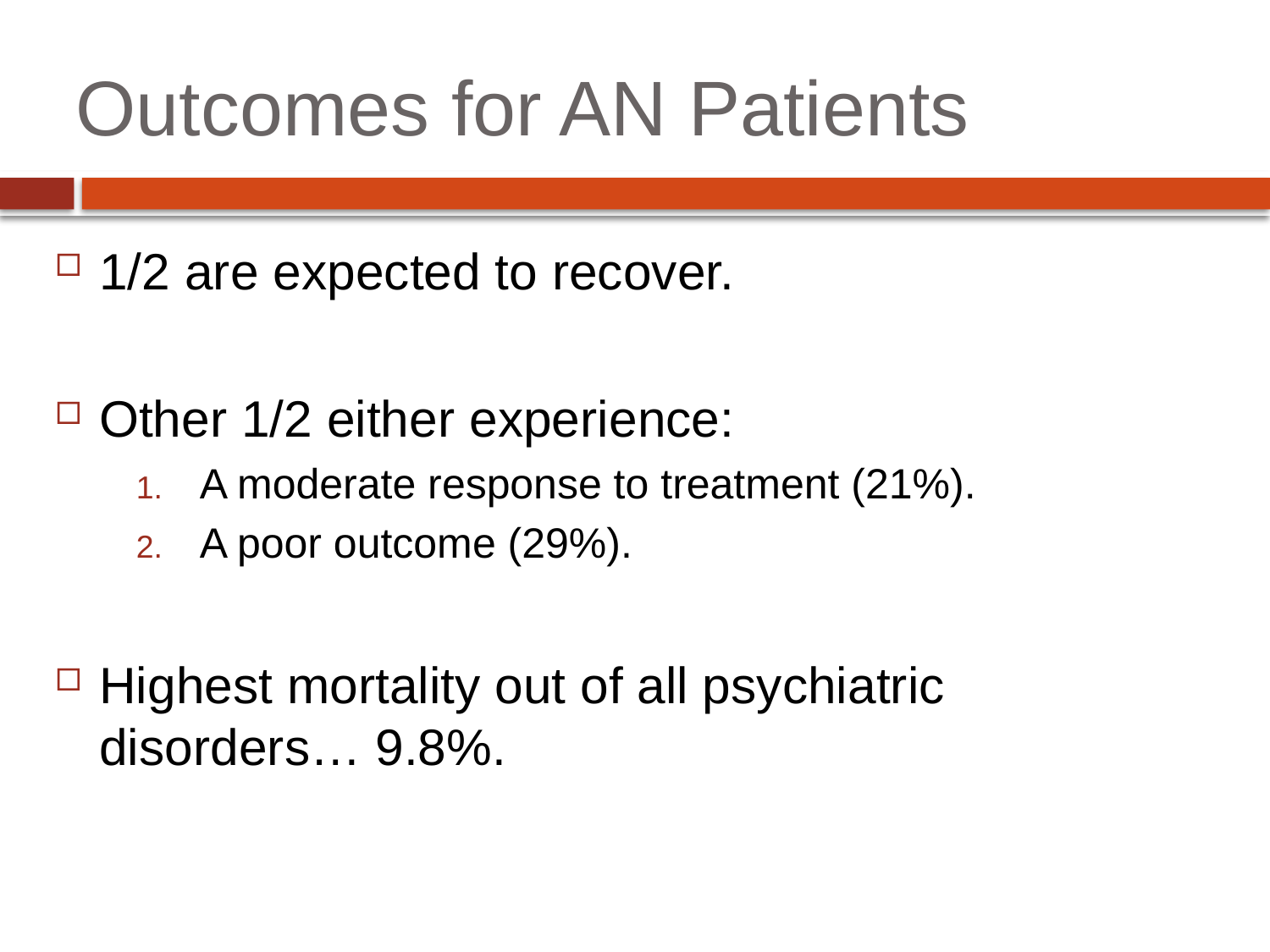

# Outcomes for AN Patients

1/2 are expected to recover.

Other 1/2 either experience:
A moderate response to treatment (21%).
A poor outcome (29%).

Highest mortality out of all psychiatric disorders… 9.8%.